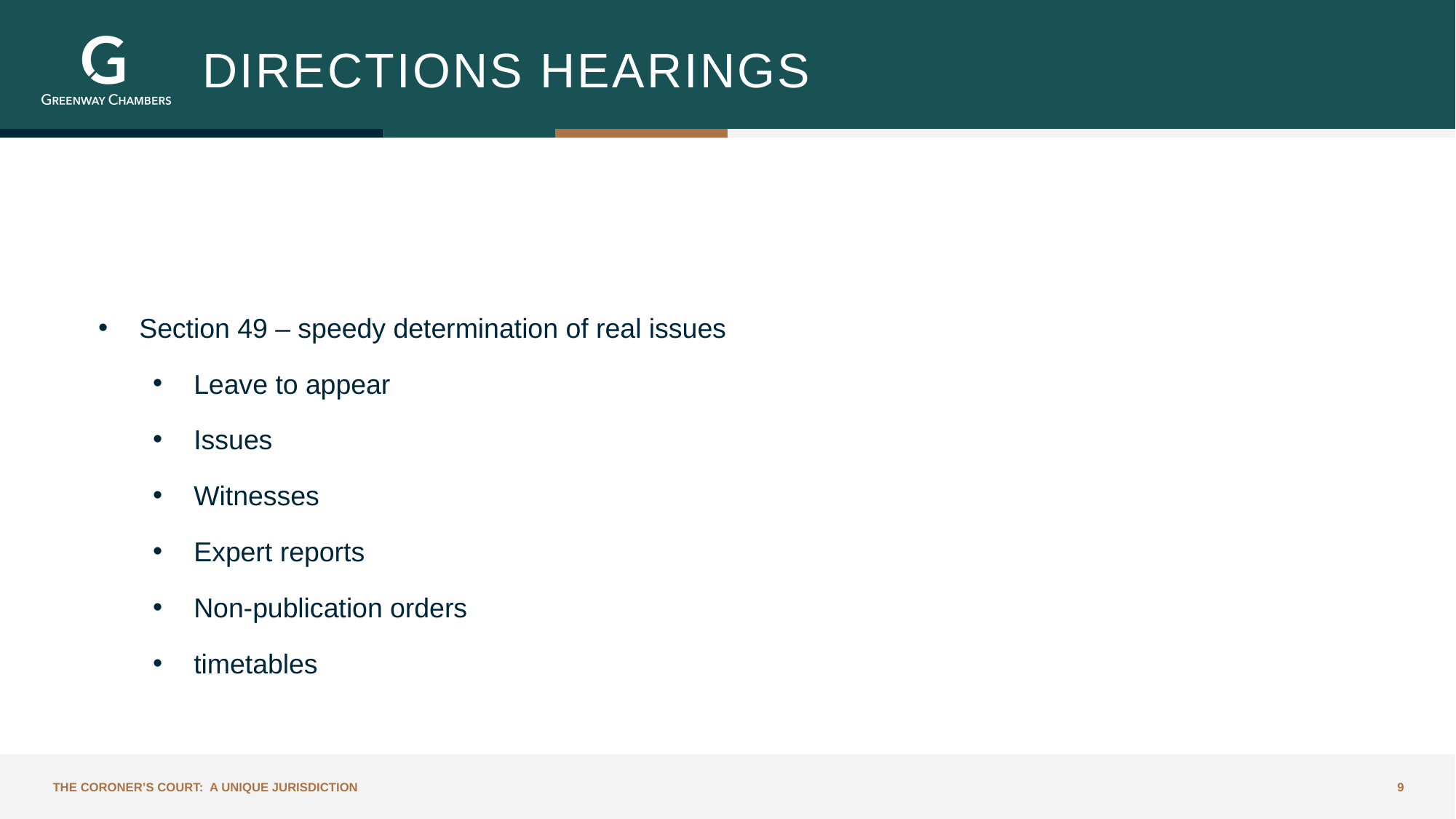

# Directions Hearings
Section 49 – speedy determination of real issues
Leave to appear
Issues
Witnesses
Expert reports
Non-publication orders
timetables

The Coroner’s Court:  A Unique Jurisdiction
9